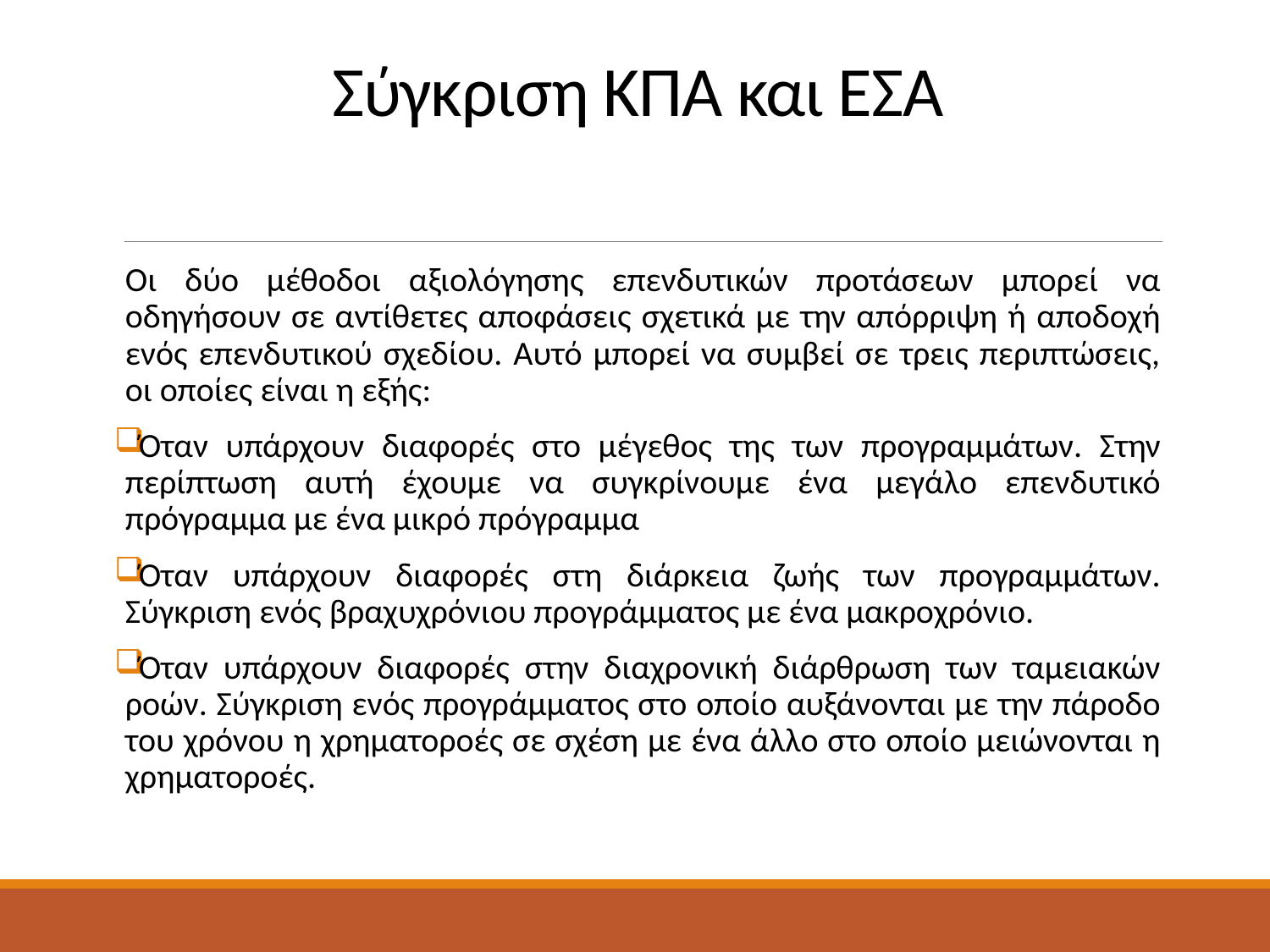

# Σύγκριση ΚΠΑ και ΕΣΑ
Οι δύο μέθοδοι αξιολόγησης επενδυτικών προτάσεων μπορεί να οδηγήσουν σε αντίθετες αποφάσεις σχετικά με την απόρριψη ή αποδοχή ενός επενδυτικού σχεδίου. Αυτό μπορεί να συμβεί σε τρεις περιπτώσεις, οι οποίες είναι η εξής:
Όταν υπάρχουν διαφορές στο μέγεθος της των προγραμμάτων. Στην περίπτωση αυτή έχουμε να συγκρίνουμε ένα μεγάλο επενδυτικό πρόγραμμα με ένα μικρό πρόγραμμα
Όταν υπάρχουν διαφορές στη διάρκεια ζωής των προγραμμάτων. Σύγκριση ενός βραχυχρόνιου προγράμματος με ένα μακροχρόνιο.
Όταν υπάρχουν διαφορές στην διαχρονική διάρθρωση των ταμειακών ροών. Σύγκριση ενός προγράμματος στο οποίο αυξάνονται με την πάροδο του χρόνου η χρηματοροές σε σχέση με ένα άλλο στο οποίο μειώνονται η χρηματοροές.